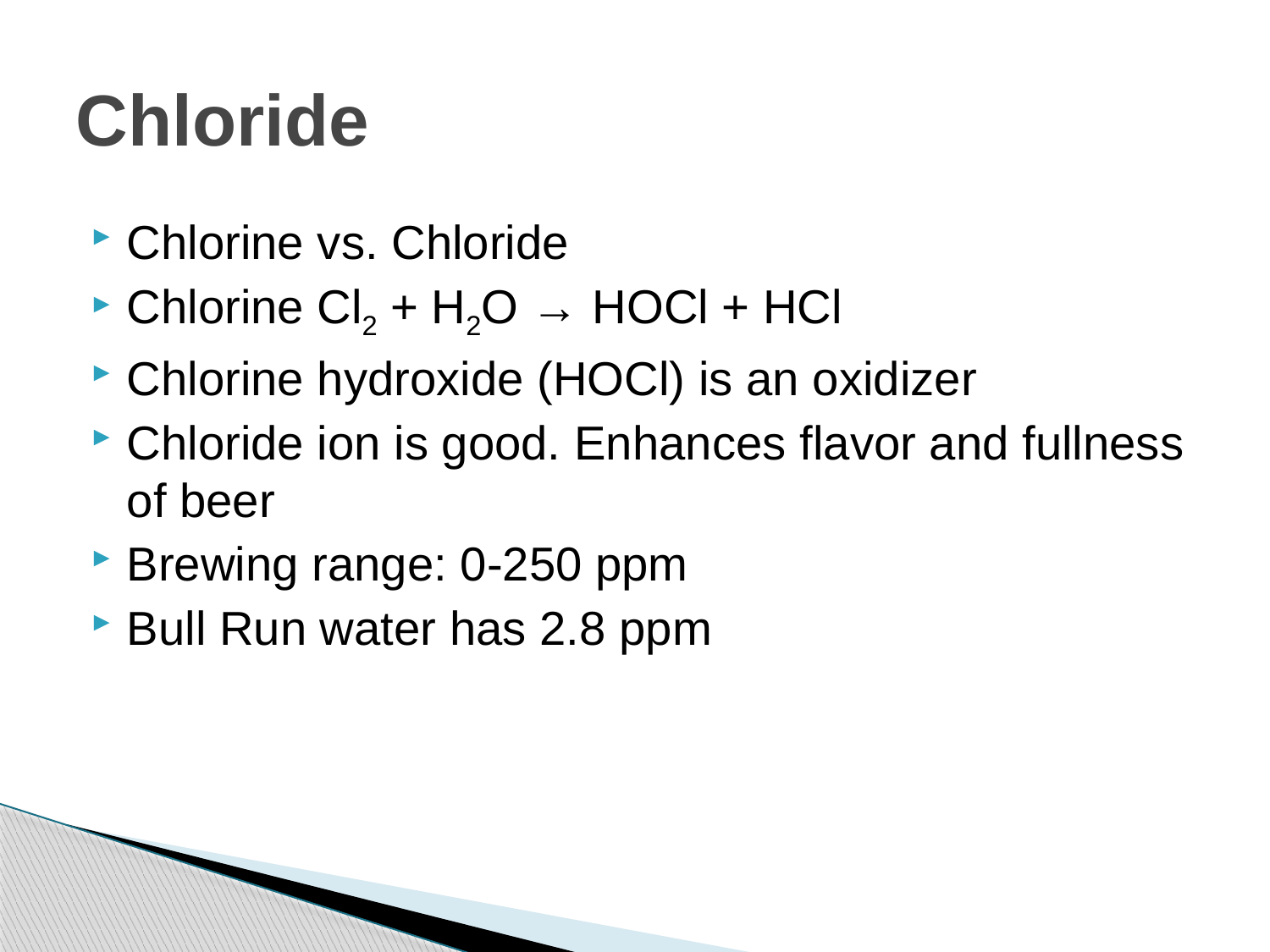

# Chloride
Chlorine vs. Chloride
Chlorine Cl2 + H2O → HOCl + HCl
Chlorine hydroxide (HOCl) is an oxidizer
Chloride ion is good. Enhances flavor and fullness of beer
Brewing range: 0-250 ppm
Bull Run water has 2.8 ppm